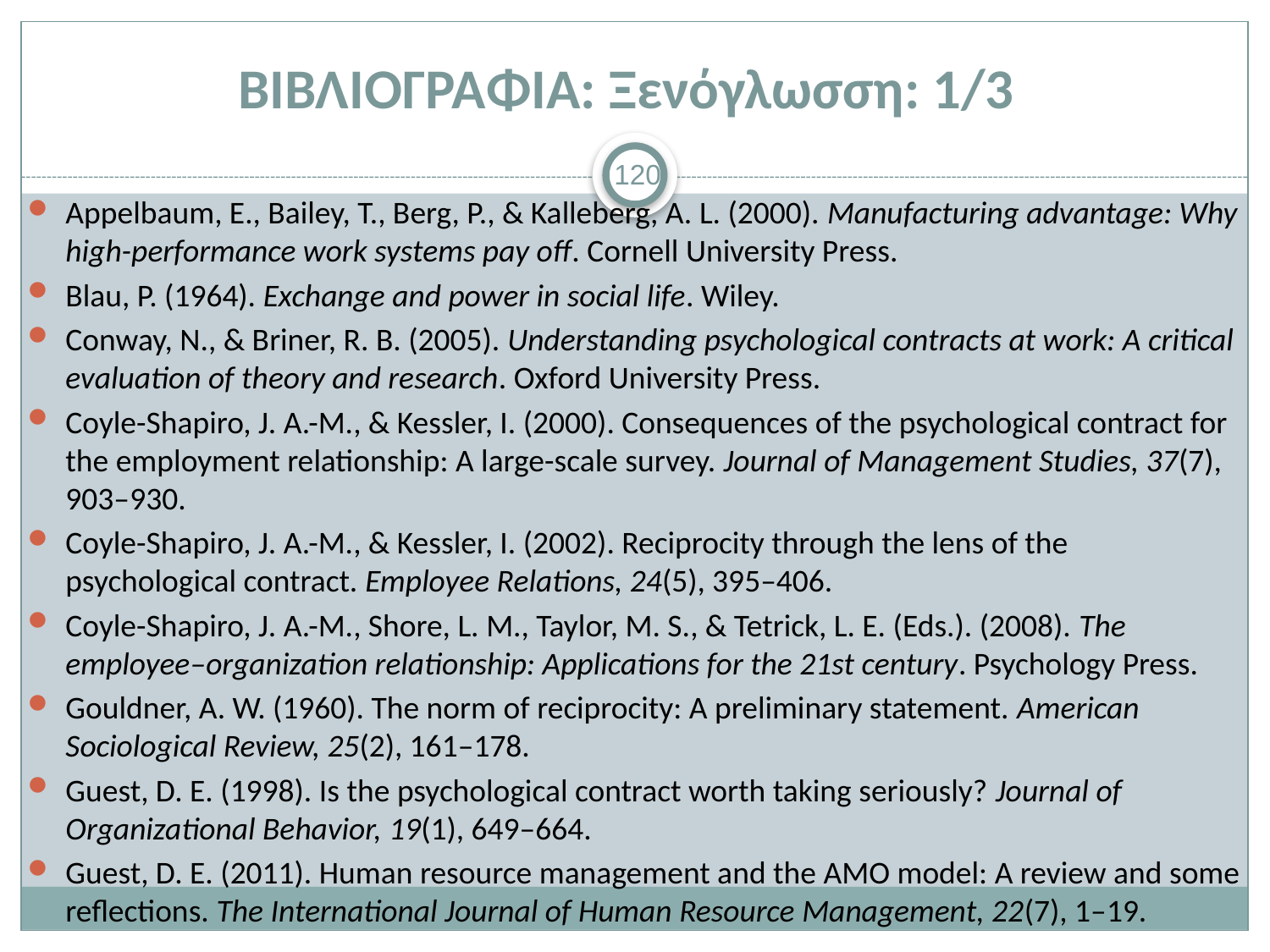

# ΒΙΒΛΙΟΓΡΑΦΙΑ: Ξενόγλωσση: 1/3
120
Appelbaum, E., Bailey, T., Berg, P., & Kalleberg, A. L. (2000). Manufacturing advantage: Why high-performance work systems pay off. Cornell University Press.
Blau, P. (1964). Exchange and power in social life. Wiley.
Conway, N., & Briner, R. B. (2005). Understanding psychological contracts at work: A critical evaluation of theory and research. Oxford University Press.
Coyle-Shapiro, J. A.-M., & Kessler, I. (2000). Consequences of the psychological contract for the employment relationship: A large-scale survey. Journal of Management Studies, 37(7), 903–930.
Coyle-Shapiro, J. A.-M., & Kessler, I. (2002). Reciprocity through the lens of the psychological contract. Employee Relations, 24(5), 395–406.
Coyle-Shapiro, J. A.-M., Shore, L. M., Taylor, M. S., & Tetrick, L. E. (Eds.). (2008). The employee–organization relationship: Applications for the 21st century. Psychology Press.
Gouldner, A. W. (1960). The norm of reciprocity: A preliminary statement. American Sociological Review, 25(2), 161–178.
Guest, D. E. (1998). Is the psychological contract worth taking seriously? Journal of Organizational Behavior, 19(1), 649–664.
Guest, D. E. (2011). Human resource management and the AMO model: A review and some reflections. The International Journal of Human Resource Management, 22(7), 1–19.